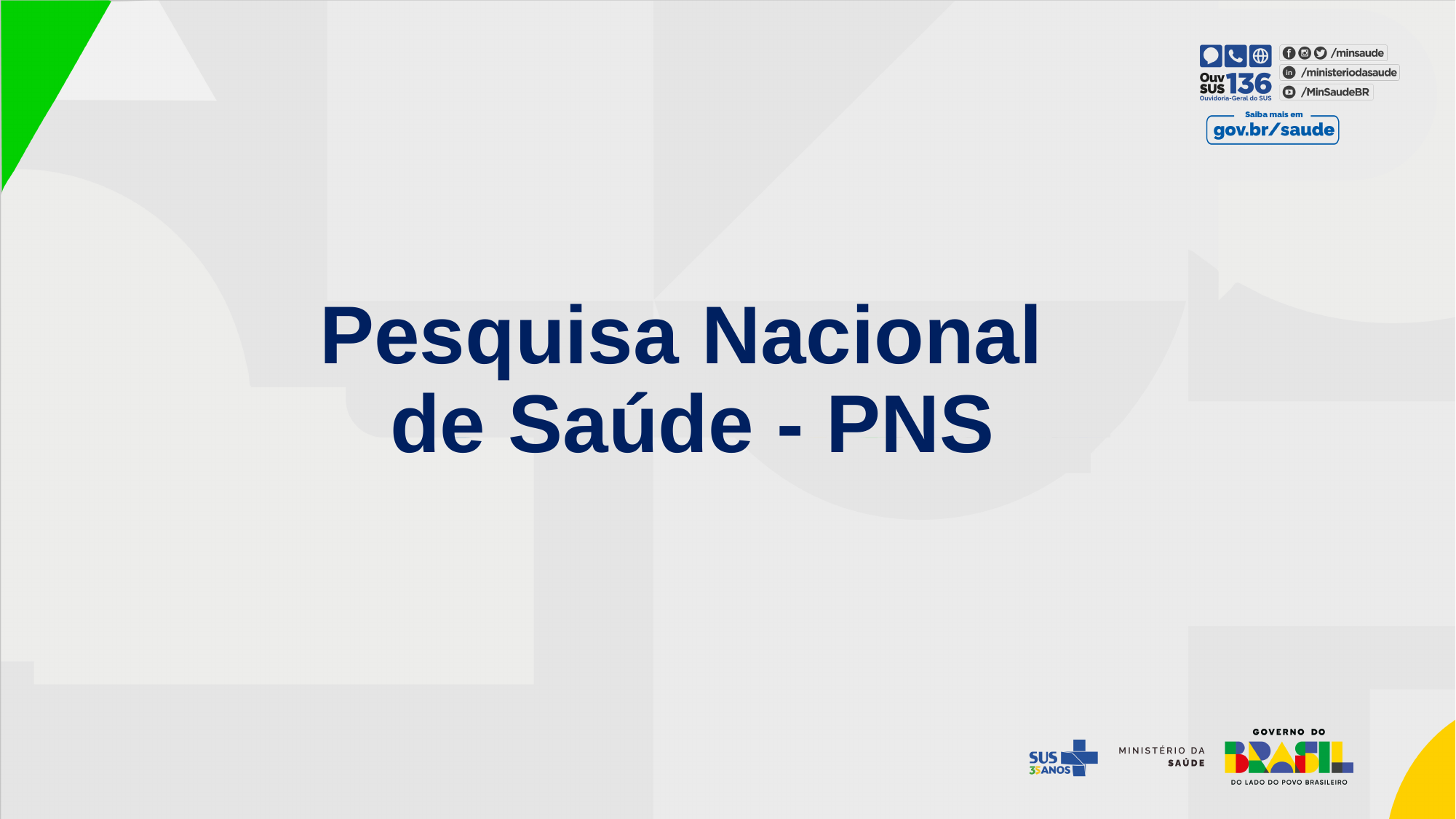

# Pesquisa Nacional de Saúde - PNS